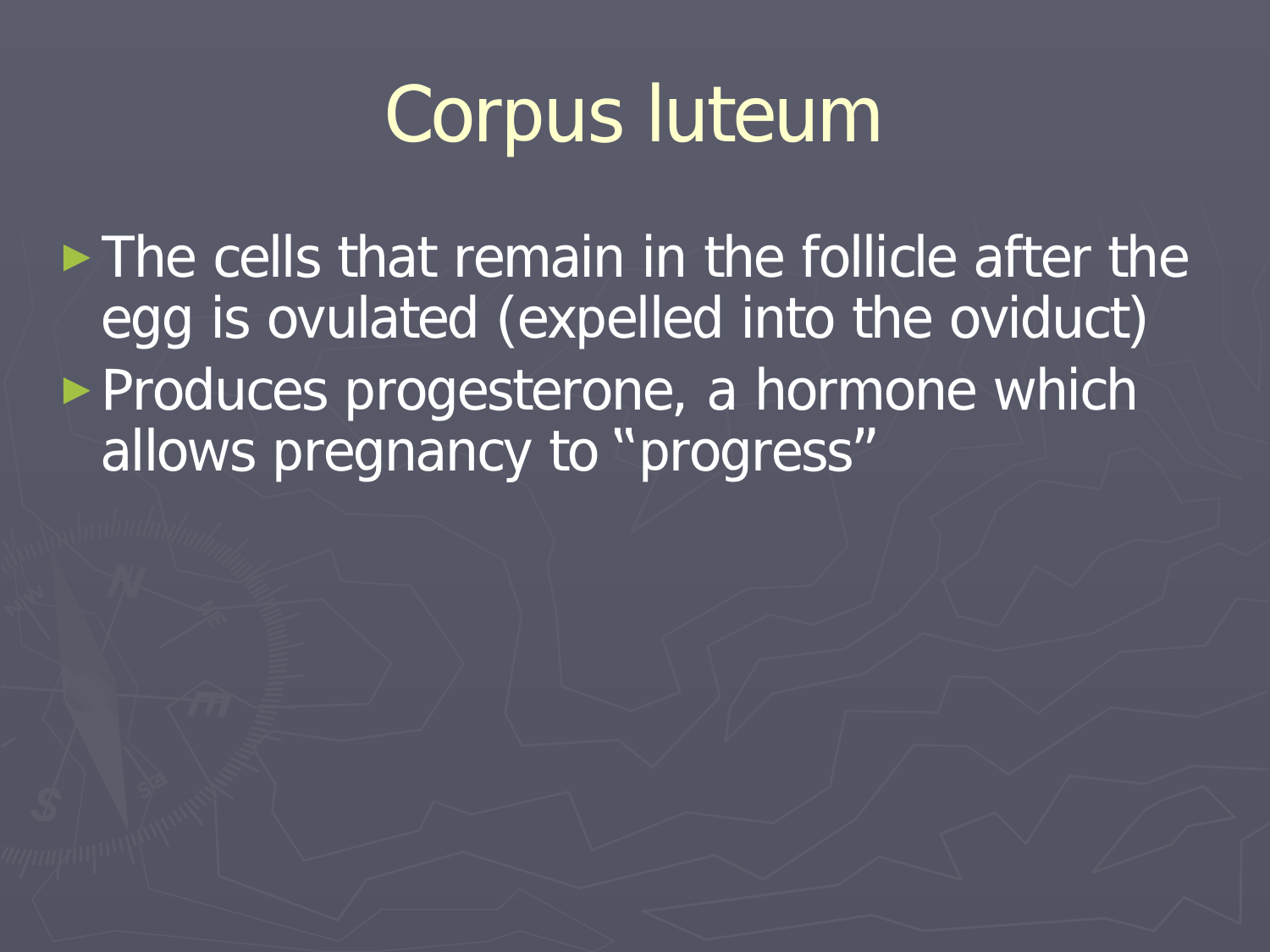

# Corpus luteum
The cells that remain in the follicle after the egg is ovulated (expelled into the oviduct)
Produces progesterone, a hormone which allows pregnancy to “progress”